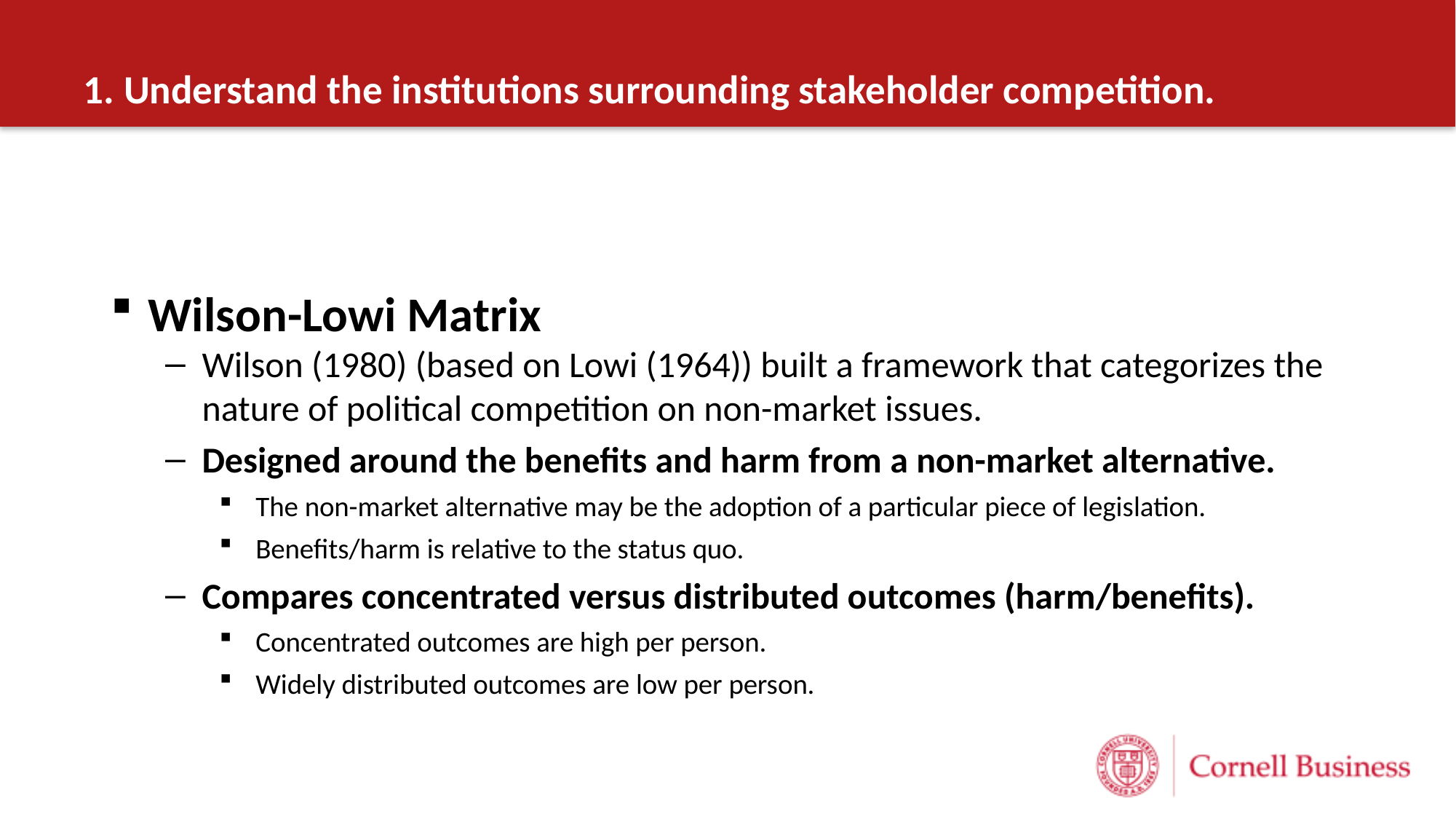

# 1. Understand the institutions surrounding stakeholder competition.
Wilson-Lowi Matrix
Wilson (1980) (based on Lowi (1964)) built a framework that categorizes the nature of political competition on non-market issues.
Designed around the benefits and harm from a non-market alternative.
The non-market alternative may be the adoption of a particular piece of legislation.
Benefits/harm is relative to the status quo.
Compares concentrated versus distributed outcomes (harm/benefits).
Concentrated outcomes are high per person.
Widely distributed outcomes are low per person.